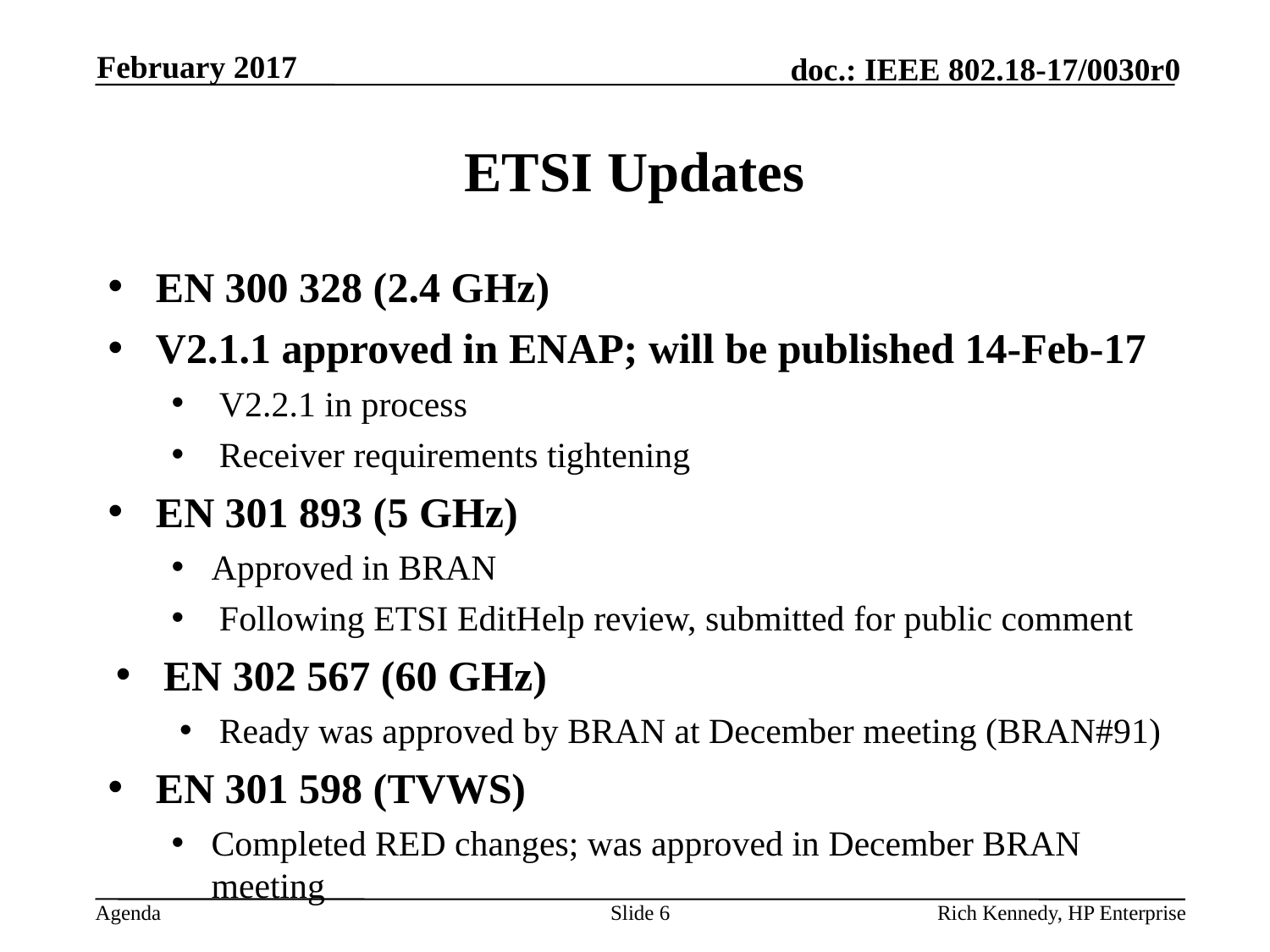

February 2017
# ETSI Updates
EN 300 328 (2.4 GHz)
V2.1.1 approved in ENAP; will be published 14-Feb-17
V2.2.1 in process
Receiver requirements tightening
EN 301 893 (5 GHz)
Approved in BRAN
Following ETSI EditHelp review, submitted for public comment
EN 302 567 (60 GHz)
Ready was approved by BRAN at December meeting (BRAN#91)
EN 301 598 (TVWS)
Completed RED changes; was approved in December BRAN meeting

Slide 6
Rich Kennedy, HP Enterprise